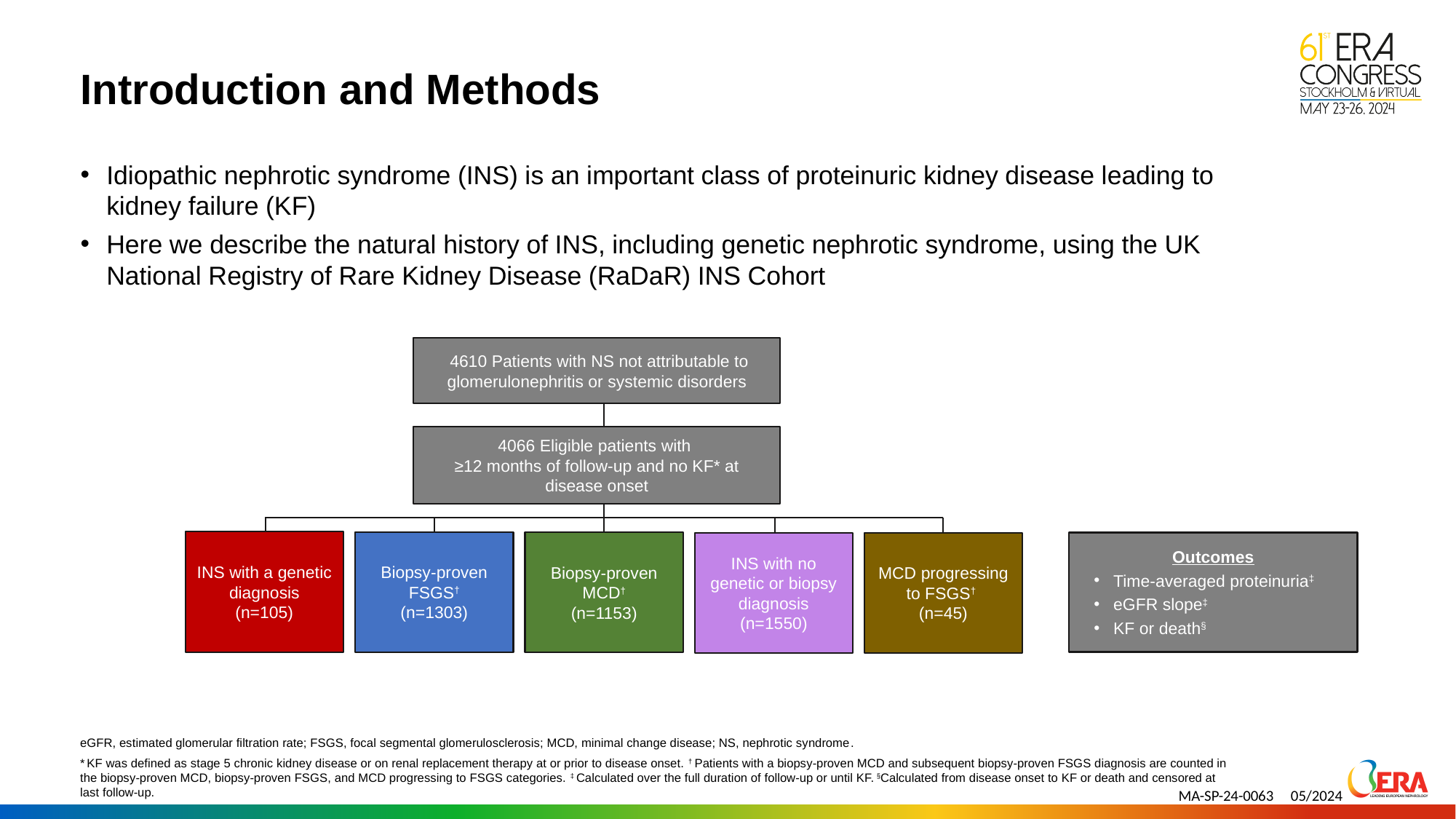

# Introduction and Methods
Idiopathic nephrotic syndrome (INS) is an important class of proteinuric kidney disease leading to kidney failure (KF)
Here we describe the natural history of INS, including genetic nephrotic syndrome, using the UK National Registry of Rare Kidney Disease (RaDaR) INS Cohort
 4610 Patients with NS not attributable to glomerulonephritis or systemic disorders
4066 Eligible patients with
≥12 months of follow-up and no KF* at disease onset
INS with a genetic diagnosis
(n=105)
Biopsy-proven FSGS†
(n=1303)
Biopsy-proven MCD†
(n=1153)
MCD progressing to FSGS†
(n=45)
Outcomes
Time-averaged proteinuria‡
eGFR slope‡
KF or death§
INS with no genetic or biopsy diagnosis
(n=1550)
eGFR, estimated glomerular filtration rate; FSGS, focal segmental glomerulosclerosis; MCD, minimal change disease; NS, nephrotic syndrome.
* KF was defined as stage 5 chronic kidney disease or on renal replacement therapy at or prior to disease onset. † Patients with a biopsy-proven MCD and subsequent biopsy-proven FSGS diagnosis are counted in the biopsy-proven MCD, biopsy-proven FSGS, and MCD progressing to FSGS categories. ‡ Calculated over the full duration of follow-up or until KF. §Calculated from disease onset to KF or death and censored at last follow-up.